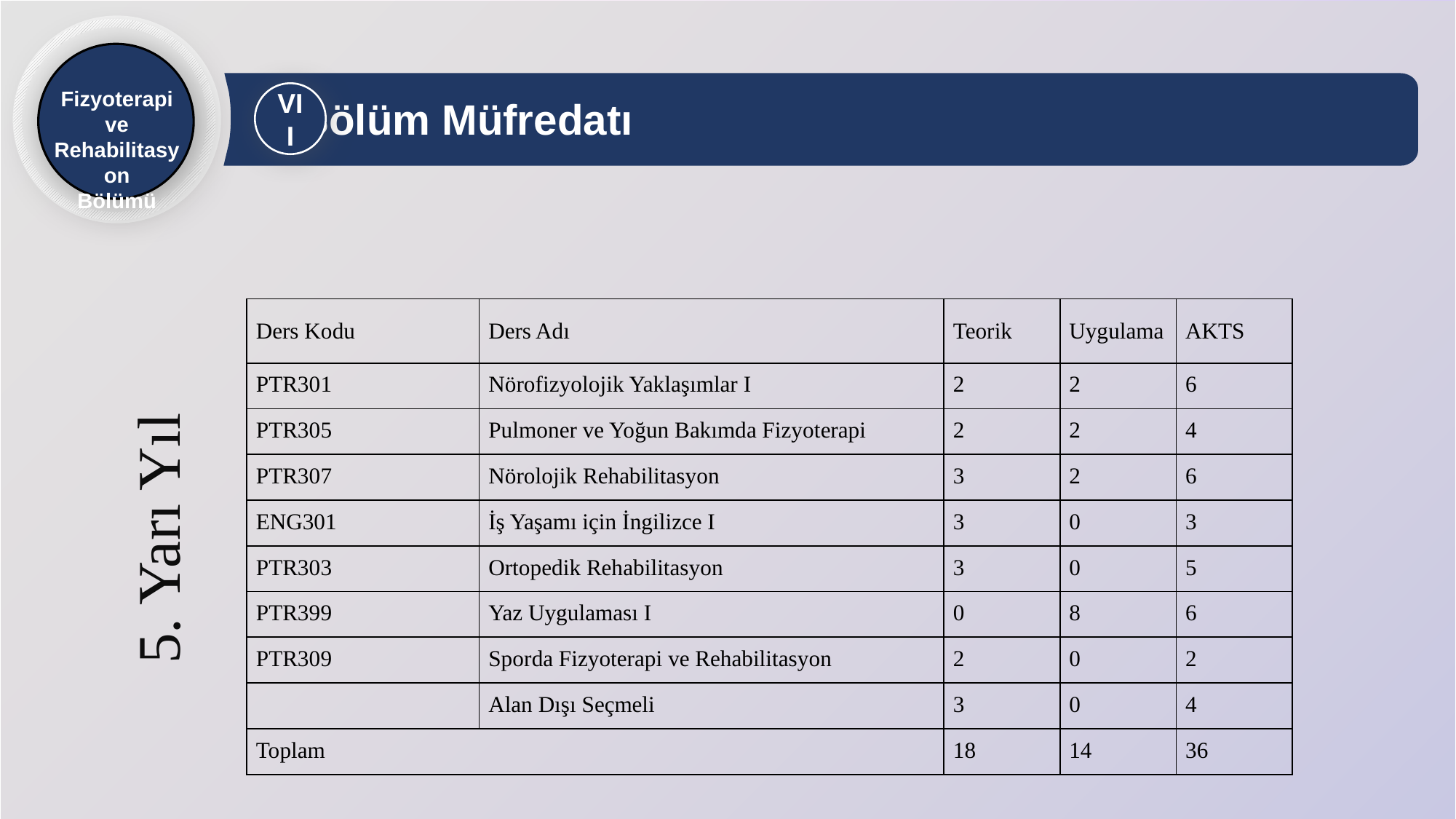

Fizyoterapi ve Rehabilitasyon
Bölümü

Bölüm Müfredatı
VII
| Ders Kodu | Ders Adı | Teorik | Uygulama | AKTS |
| --- | --- | --- | --- | --- |
| PTR301 | Nörofizyolojik Yaklaşımlar I | 2 | 2 | 6 |
| PTR305 | Pulmoner ve Yoğun Bakımda Fizyoterapi | 2 | 2 | 4 |
| PTR307 | Nörolojik Rehabilitasyon | 3 | 2 | 6 |
| ENG301 | İş Yaşamı için İngilizce I | 3 | 0 | 3 |
| PTR303 | Ortopedik Rehabilitasyon | 3 | 0 | 5 |
| PTR399 | Yaz Uygulaması I | 0 | 8 | 6 |
| PTR309 | Sporda Fizyoterapi ve Rehabilitasyon | 2 | 0 | 2 |
|  | Alan Dışı Seçmeli | 3 | 0 | 4 |
| Toplam |  | 18 | 14 | 36 |
5. Yarı Yıl